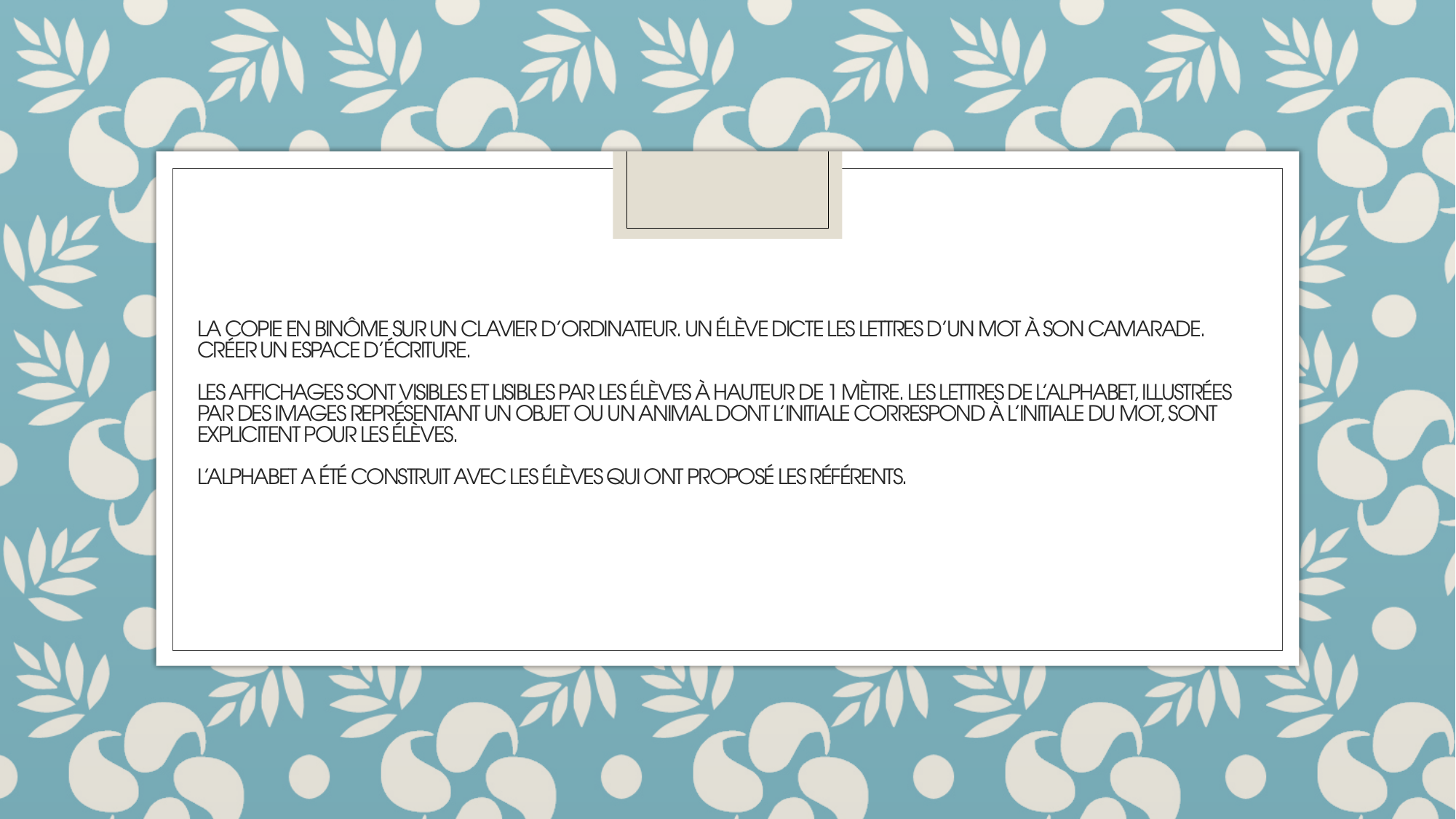

# La copie en binôme sur un clavier d’ordinateur. Un élève dicte les lettres d’un mot à son camarade. Créer un espace d’écriture. Les affichages sont visibles et lisibles par les élèves à hauteur de 1 mètre. Les lettres de l’alphabet, illustrées par des images représentant un objet ou un animal dont l’initiale correspond à l’initiale du mot, sont explicitent pour les élèves. L’alphabet a été construit avec les élèves qui ont proposé les référents.